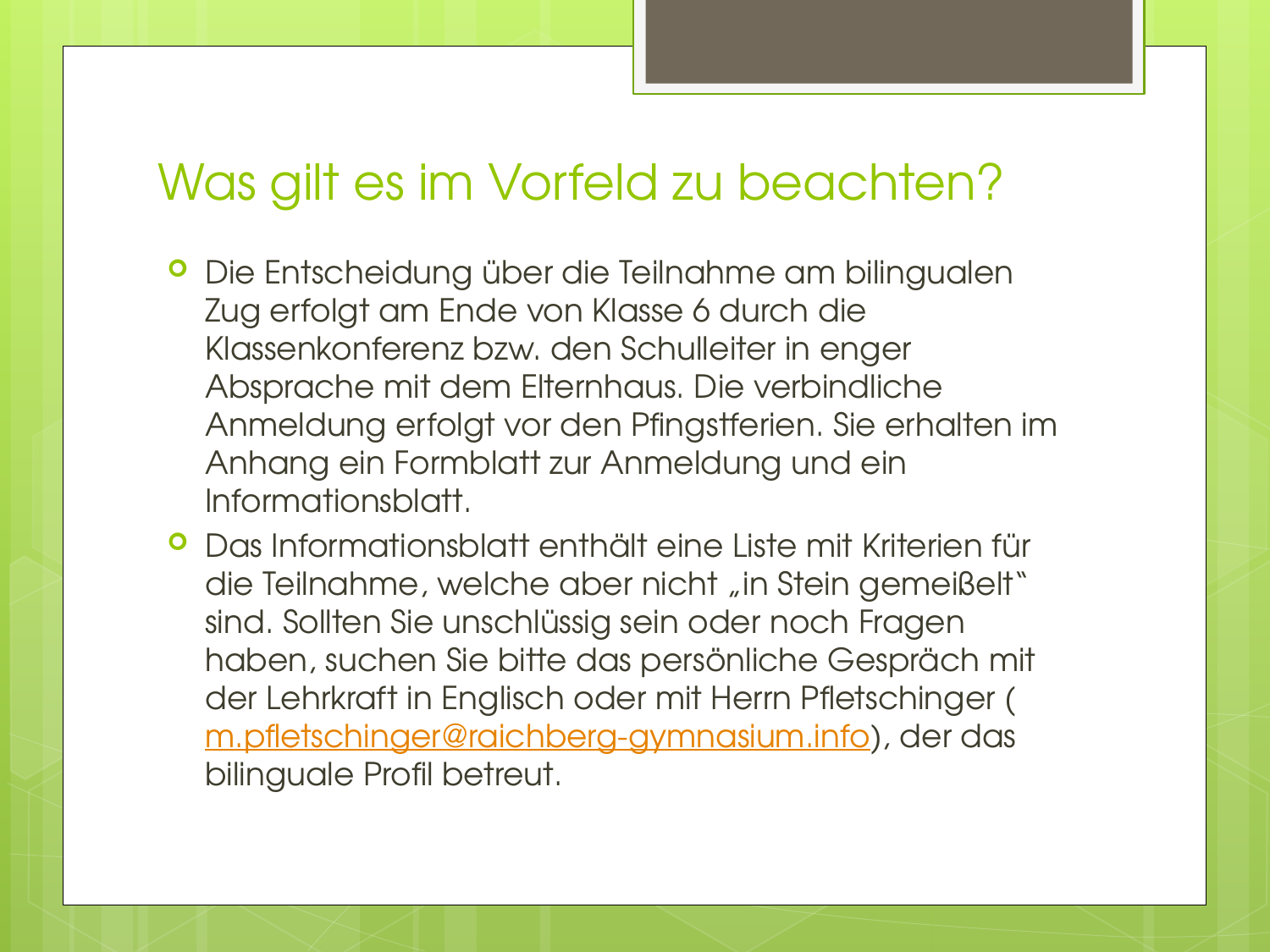

# Was gilt es im Vorfeld zu beachten?
Die Entscheidung über die Teilnahme am bilingualen Zug erfolgt am Ende von Klasse 6 durch die Klassenkonferenz bzw. den Schulleiter in enger Absprache mit dem Elternhaus. Die verbindliche Anmeldung erfolgt vor den Pfingstferien. Sie erhalten im Anhang ein Formblatt zur Anmeldung und ein Informationsblatt.
Das Informationsblatt enthält eine Liste mit Kriterien für die Teilnahme, welche aber nicht „in Stein gemeißelt“ sind. Sollten Sie unschlüssig sein oder noch Fragen haben, suchen Sie bitte das persönliche Gespräch mit der Lehrkraft in Englisch oder mit Herrn Pfletschinger (m.pfletschinger@raichberg-gymnasium.info), der das bilinguale Profil betreut.